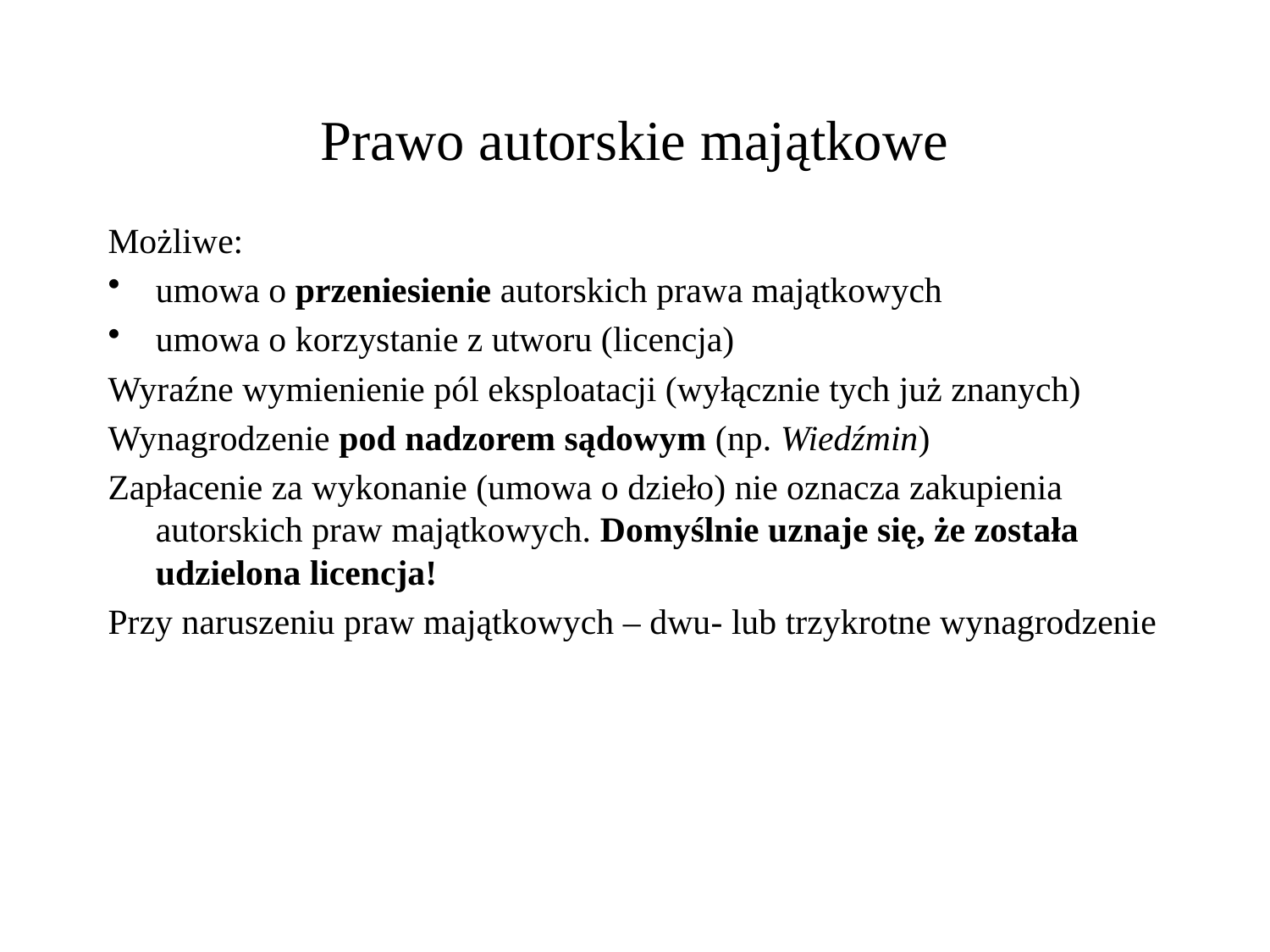

# Prawo autorskie majątkowe
Możliwe:
umowa o przeniesienie autorskich prawa majątkowych
umowa o korzystanie z utworu (licencja)
Wyraźne wymienienie pól eksploatacji (wyłącznie tych już znanych)
Wynagrodzenie pod nadzorem sądowym (np. Wiedźmin)
Zapłacenie za wykonanie (umowa o dzieło) nie oznacza zakupienia autorskich praw majątkowych. Domyślnie uznaje się, że została udzielona licencja!
Przy naruszeniu praw majątkowych – dwu- lub trzykrotne wynagrodzenie